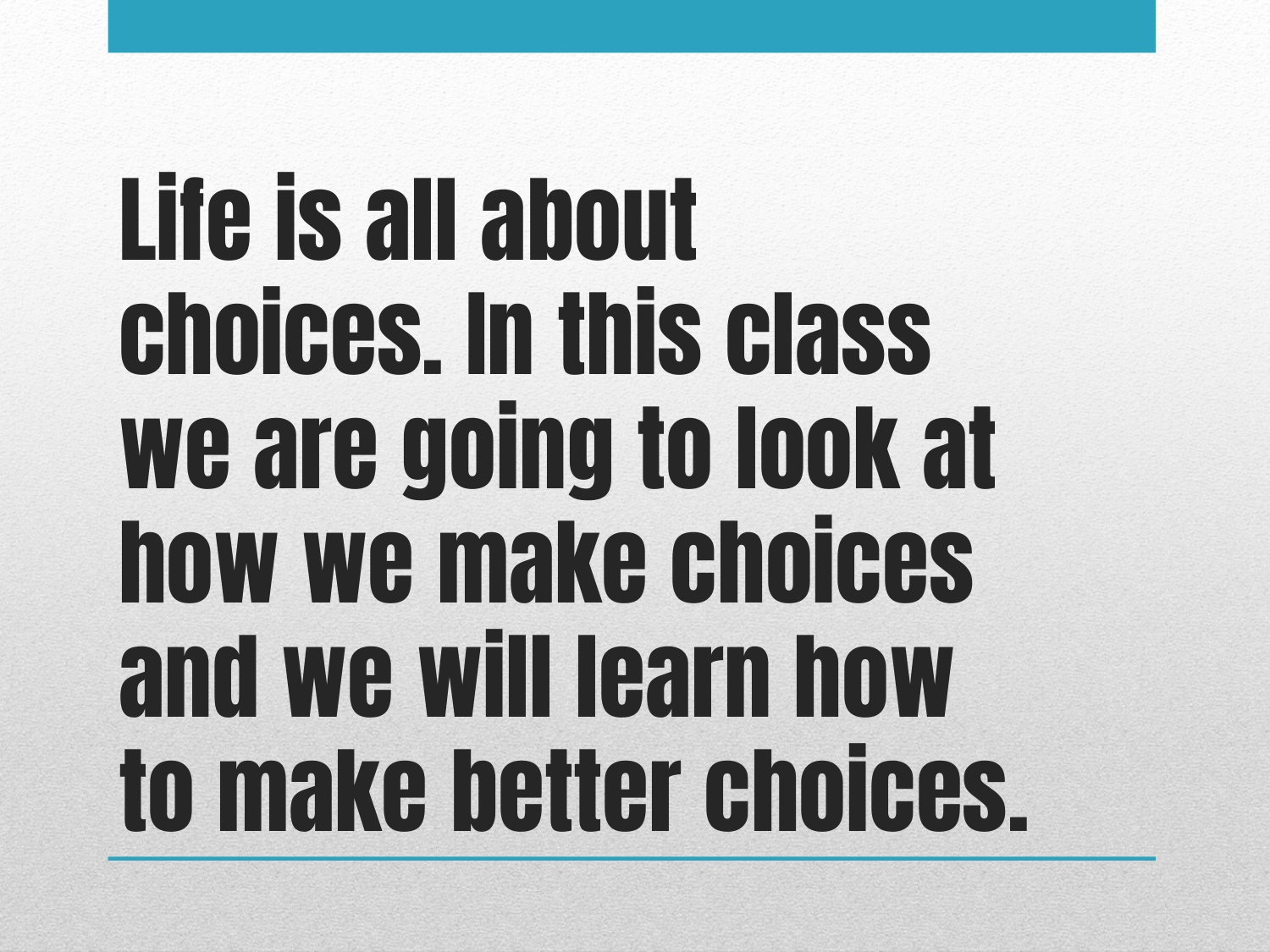

# Life is all about choices. In this class we are going to look at how we make choices and we will learn how to make better choices.